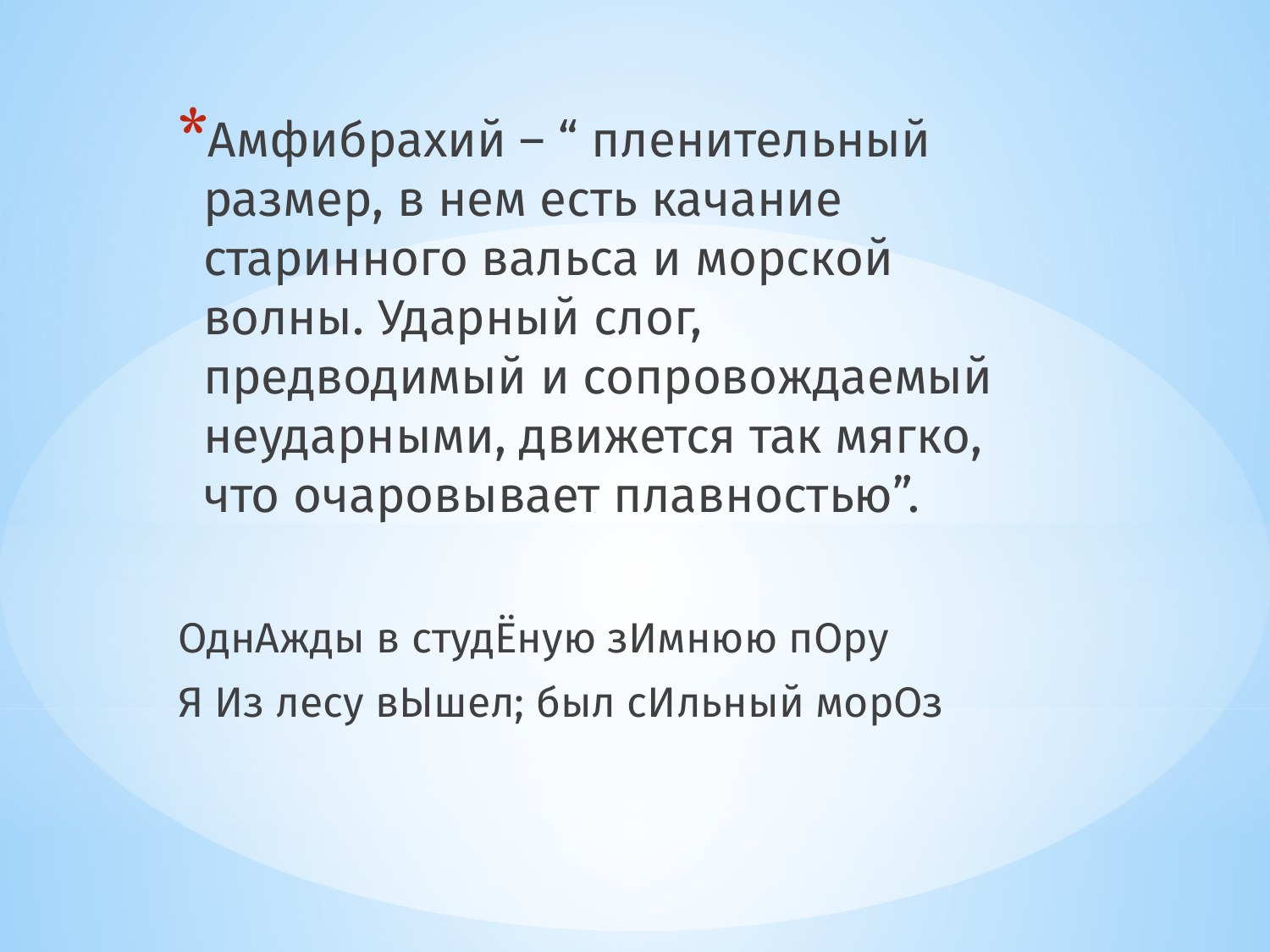

Амфибрахий – “ пленительный размер, в нем есть качание старинного вальса и морской волны. Ударный слог, предводимый и сопровождаемый неударными, движется так мягко, что очаровывает плавностью”.

ОднАжды в студЁную зИмнюю пОру
Я Из лесу вЫшел; был сИльный морОз
#